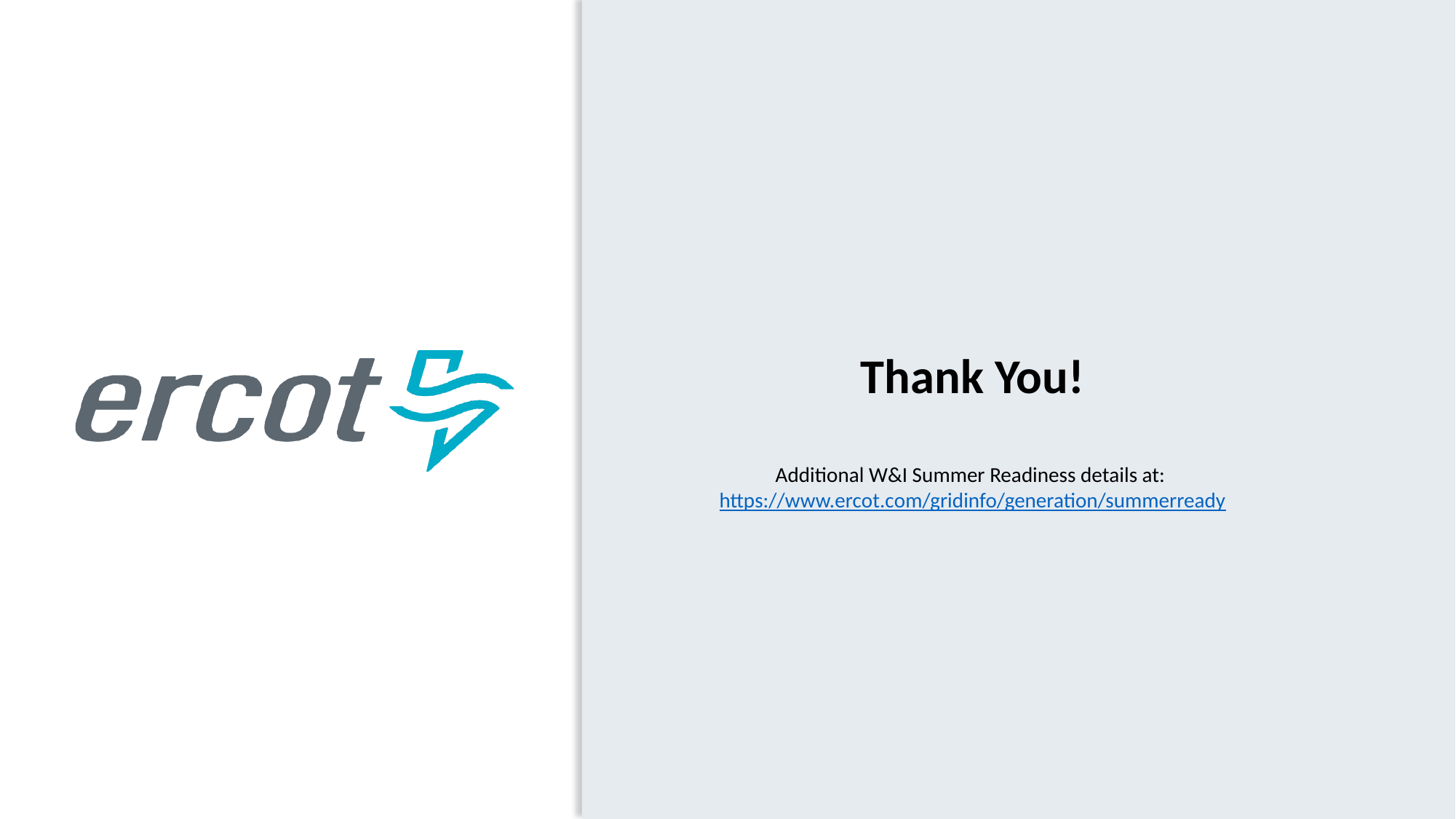

Thank You!

Additional W&I Summer Readiness details at: https://www.ercot.com/gridinfo/generation/summerready